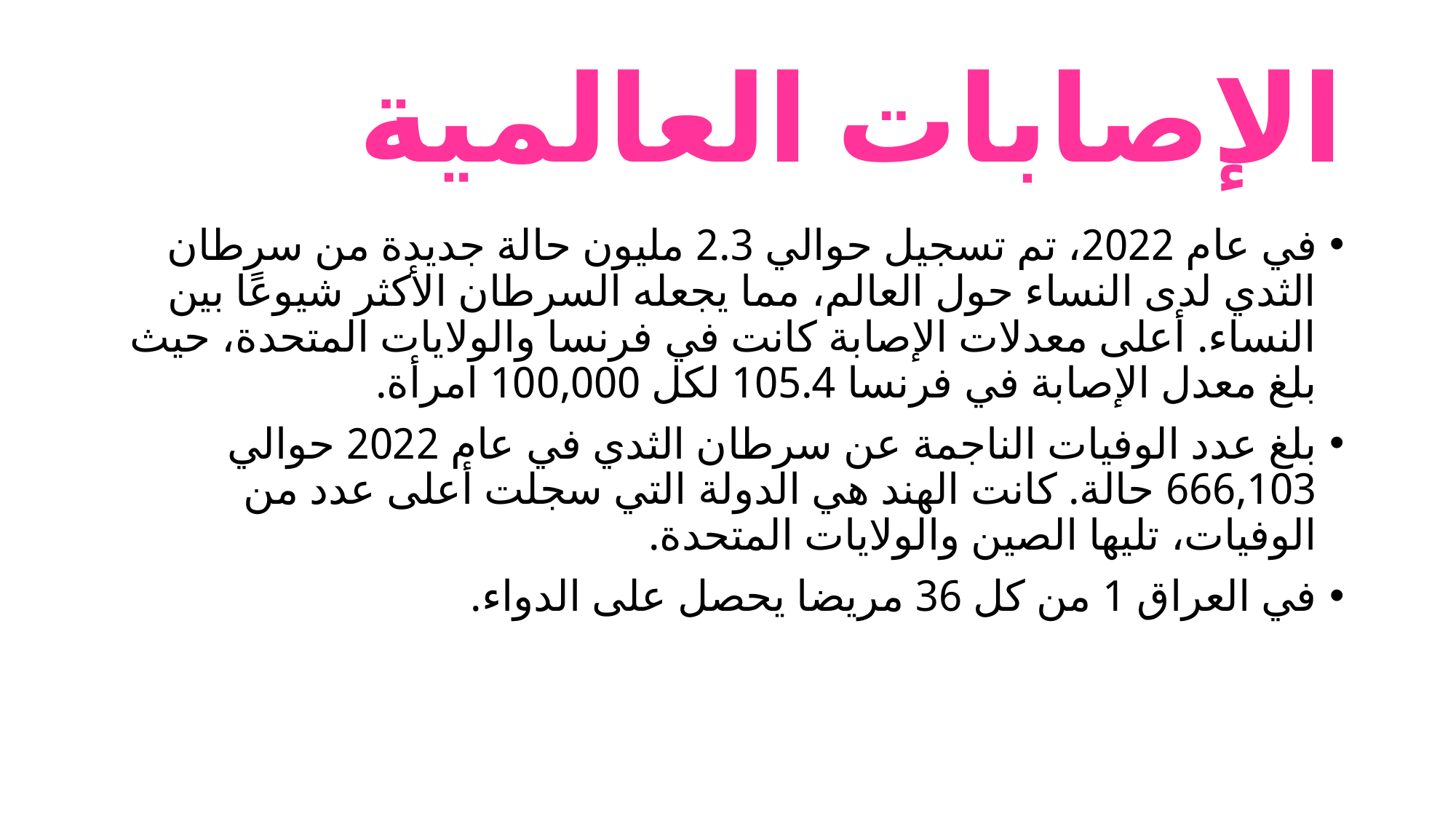

# الإصابات العالمية
في عام 2022، تم تسجيل حوالي 2.3 مليون حالة جديدة من سرطان الثدي لدى النساء حول العالم، مما يجعله السرطان الأكثر شيوعًا بين النساء. أعلى معدلات الإصابة كانت في فرنسا والولايات المتحدة، حيث بلغ معدل الإصابة في فرنسا 105.4 لكل 100,000 امرأة.
بلغ عدد الوفيات الناجمة عن سرطان الثدي في عام 2022 حوالي 666,103 حالة. كانت الهند هي الدولة التي سجلت أعلى عدد من الوفيات، تليها الصين والولايات المتحدة.
في العراق 1 من كل 36 مريضا يحصل على الدواء.